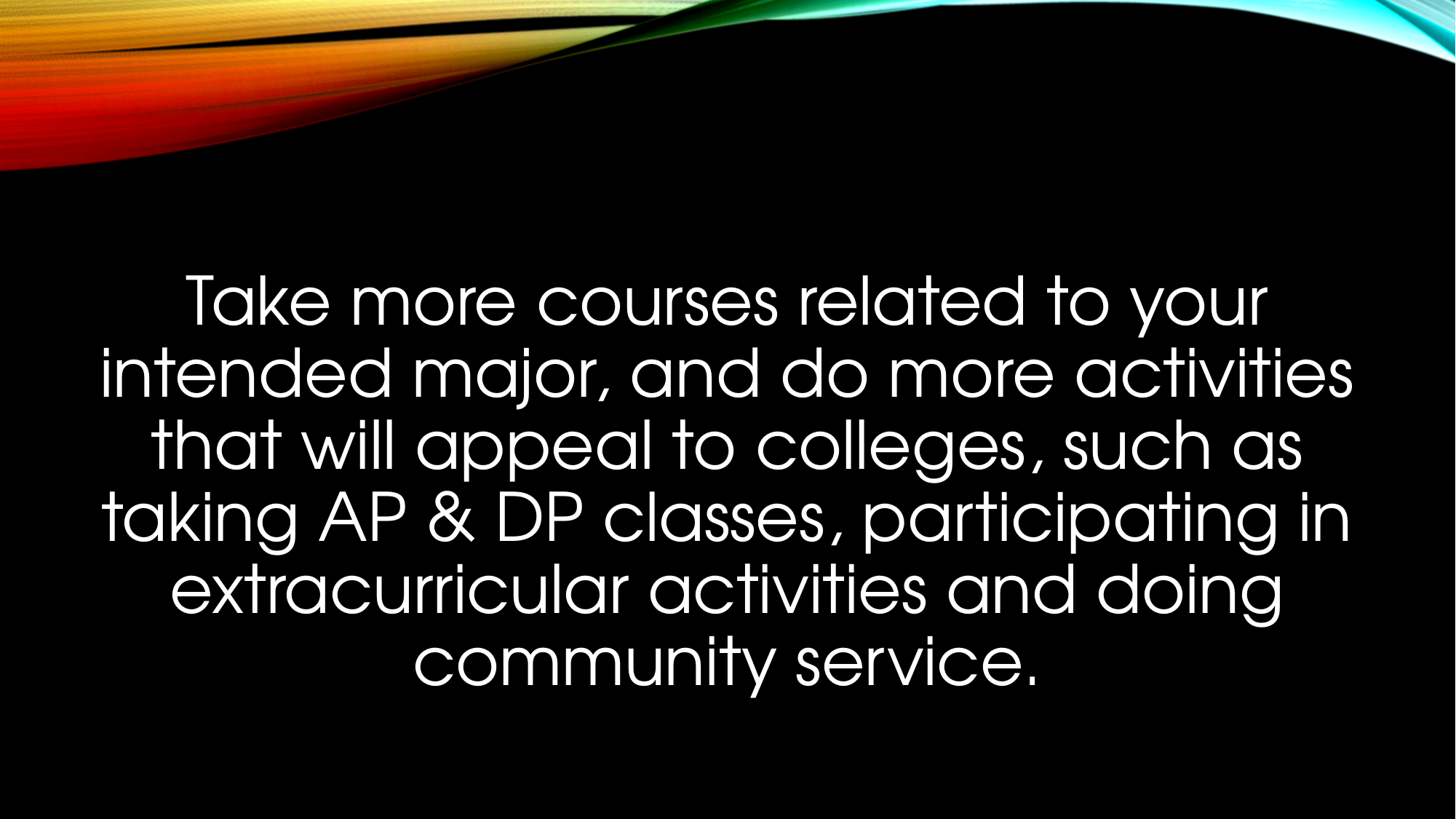

#
Take more courses related to your intended major, and do more activities that will appeal to colleges, such as taking AP & DP classes, participating in extracurricular activities and doing community service.